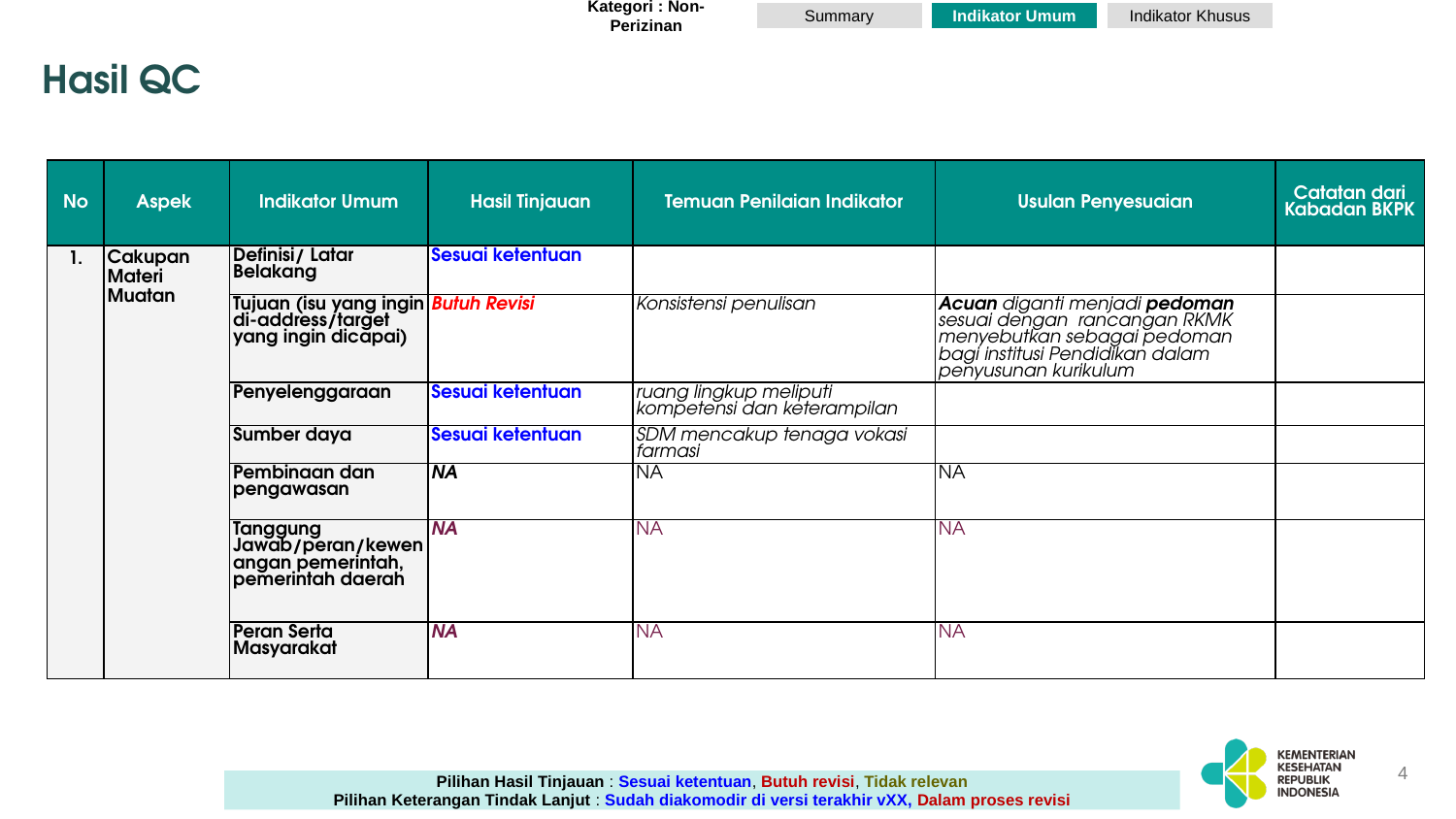

Kategori : Non-Perizinan
Summary
Indikator Umum
Indikator Khusus
# Hasil QC

| No | Aspek | Indikator Umum | Hasil Tinjauan | Temuan Penilaian Indikator | Usulan Penyesuaian | Catatan dari Kabadan BKPK |
| --- | --- | --- | --- | --- | --- | --- |
| 1. | Cakupan Materi Muatan | Definisi/ Latar Belakang | Sesuai ketentuan |  |  |  |
|  |  | Tujuan (isu yang ingin di-address/target yang ingin dicapai) | Butuh Revisi | Konsistensi penulisan | Acuan diganti menjadi pedoman sesuai dengan rancangan RKMK menyebutkan sebagai pedoman bagi institusi Pendidikan dalam penyusunan kurikulum |  |
|  |  | Penyelenggaraan | Sesuai ketentuan | ruang lingkup meliputi kompetensi dan keterampilan |  |  |
|  |  | Sumber daya | Sesuai ketentuan | SDM mencakup tenaga vokasi farmasi |  |  |
|  |  | Pembinaan dan pengawasan | NA | NA | NA |  |
|  |  | Tanggung Jawab/peran/kewenangan pemerintah, pemerintah daerah | NA | NA | NA |  |
|  |  | Peran Serta Masyarakat | NA | NA | NA |  |
4
Pilihan Hasil Tinjauan : Sesuai ketentuan, Butuh revisi, Tidak relevan
Pilihan Keterangan Tindak Lanjut : Sudah diakomodir di versi terakhir vXX, Dalam proses revisi